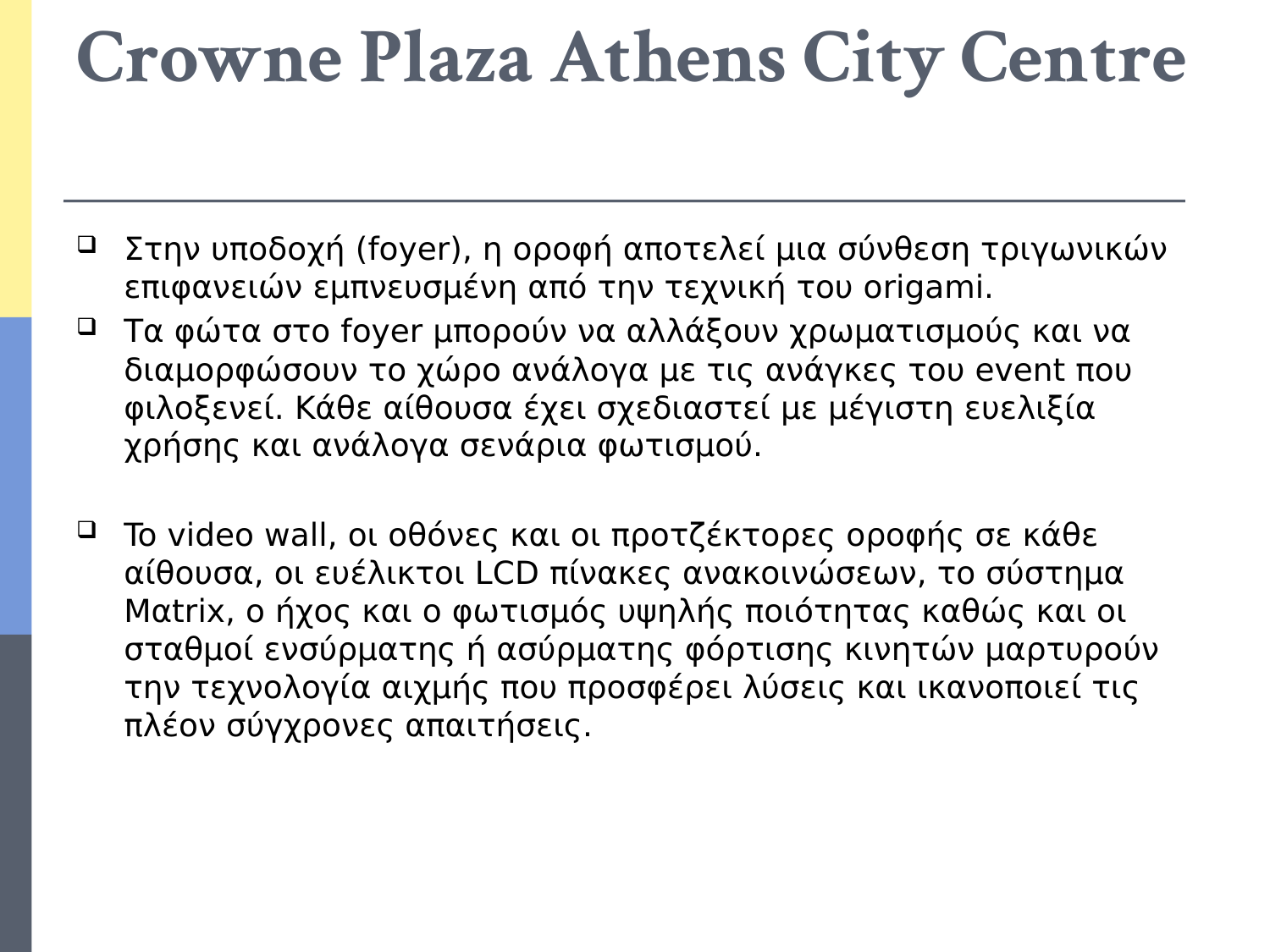

# Crowne Plaza Athens City Centre
Στην υποδοχή (foyer), η οροφή αποτελεί μια σύνθεση τριγωνικών επιφανειών εμπνευσμένη από την τεχνική του origami.
Τα φώτα στο foyer μπορούν να αλλάξουν χρωματισμούς και να διαμορφώσουν το χώρο ανάλογα με τις ανάγκες του event που φιλοξενεί. Κάθε αίθουσα έχει σχεδιαστεί με μέγιστη ευελιξία χρήσης και ανάλογα σενάρια φωτισμού.

To video wall, οι οθόνες και οι προτζέκτορες οροφής σε κάθε αίθουσα, οι ευέλικτοι LCD πίνακες ανακοινώσεων, το σύστημα Μαtrix, ο ήχος και ο φωτισμός υψηλής ποιότητας καθώς και οι σταθμοί ενσύρματης ή ασύρματης φόρτισης κινητών μαρτυρούν την τεχνολογία αιχμής που προσφέρει λύσεις και ικανοποιεί τις πλέον σύγχρονες απαιτήσεις.